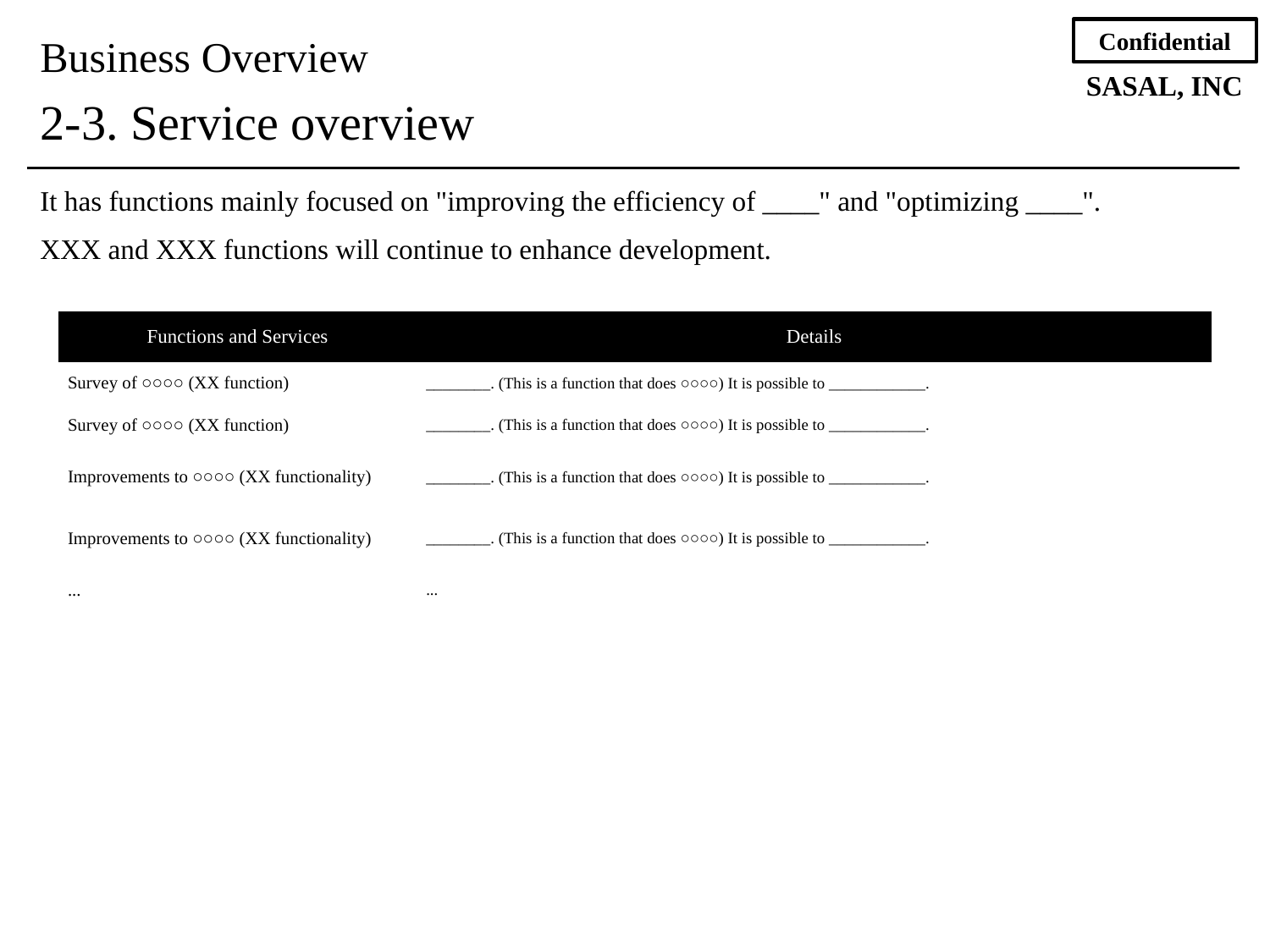

Business Overview
2-3. Service overview
It has functions mainly focused on "improving the efficiency of ____" and "optimizing ____".
XXX and XXX functions will continue to enhance development.
| Functions and Services | Details |
| --- | --- |
| Survey of ○○○○ (XX function) | \_\_\_\_\_\_\_\_. (This is a function that does ○○○○) It is possible to \_\_\_\_\_\_\_\_\_\_\_\_. |
| Survey of ○○○○ (XX function) | \_\_\_\_\_\_\_\_. (This is a function that does ○○○○) It is possible to \_\_\_\_\_\_\_\_\_\_\_\_. |
| Improvements to ○○○○ (XX functionality) | \_\_\_\_\_\_\_\_. (This is a function that does ○○○○) It is possible to \_\_\_\_\_\_\_\_\_\_\_\_. |
| Improvements to ○○○○ (XX functionality) | \_\_\_\_\_\_\_\_. (This is a function that does ○○○○) It is possible to \_\_\_\_\_\_\_\_\_\_\_\_. |
| ... | ... |
|  |  |
|  |  |
|  |  |
|  |  |
|  |  |
|  |  |